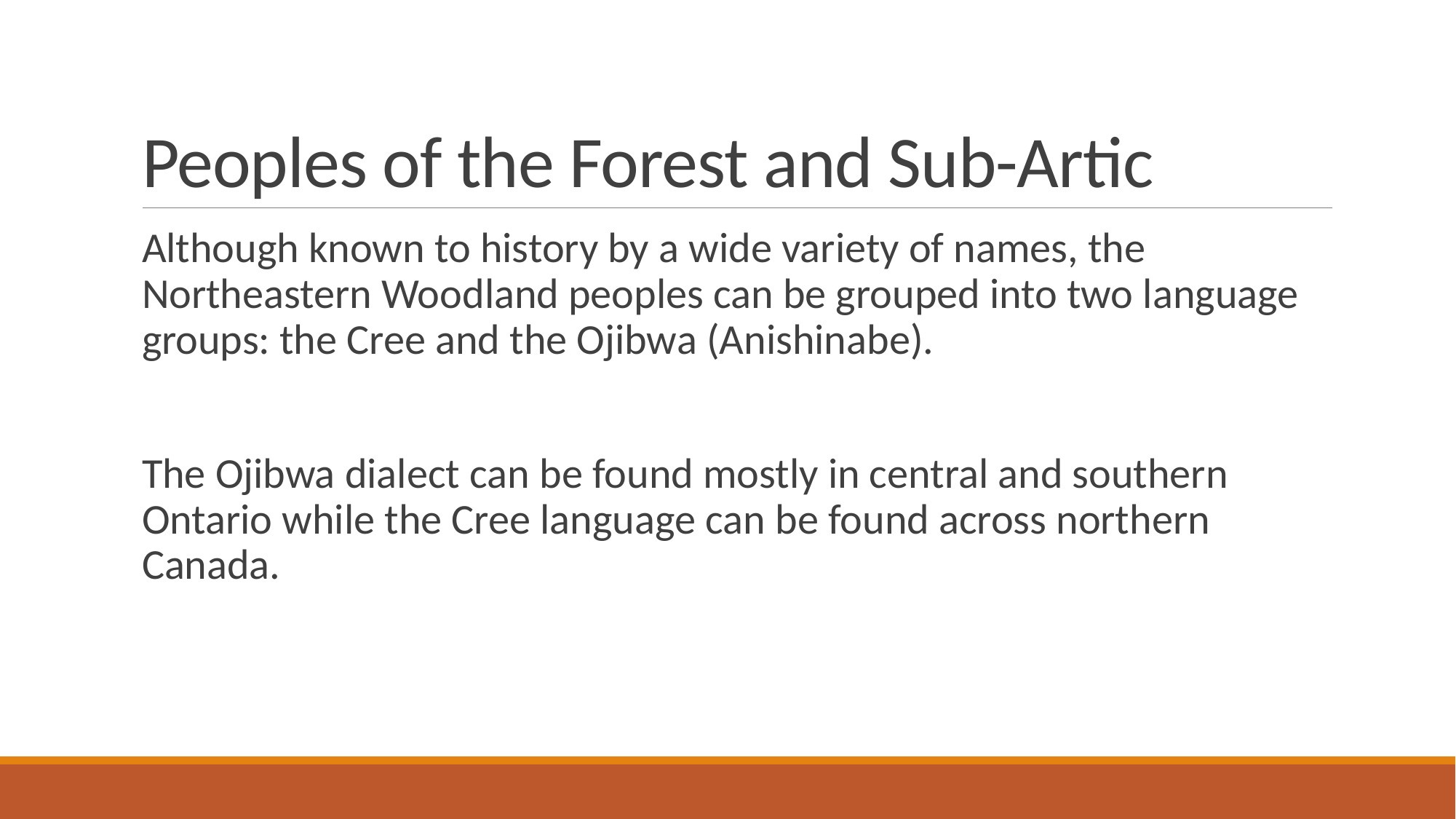

# Peoples of the Forest and Sub-Artic
Although known to history by a wide variety of names, the Northeastern Woodland peoples can be grouped into two language groups: the Cree and the Ojibwa (Anishinabe).

The Ojibwa dialect can be found mostly in central and southern Ontario while the Cree language can be found across northern Canada.